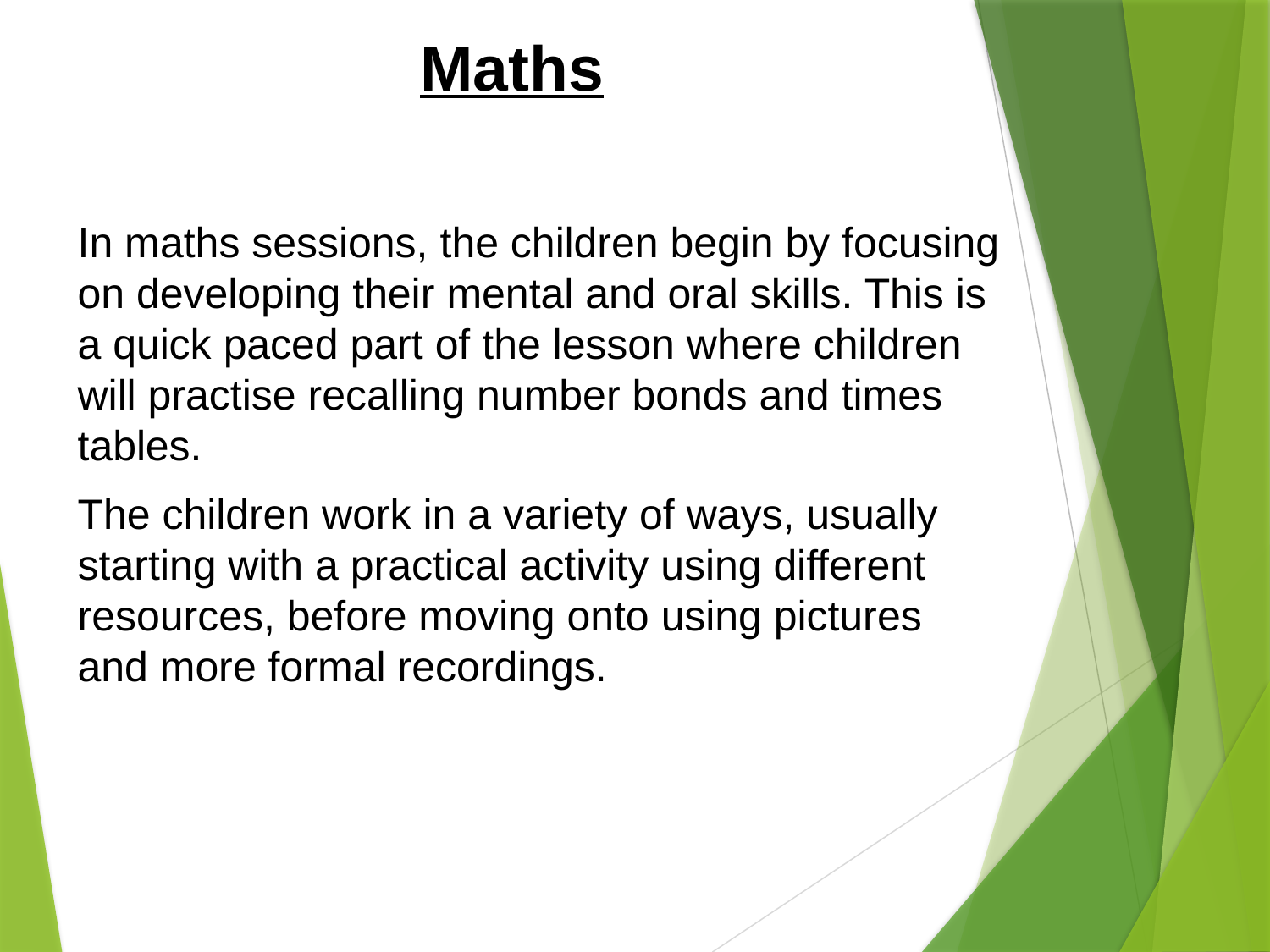

# Maths

In maths sessions, the children begin by focusing on developing their mental and oral skills. This is a quick paced part of the lesson where children will practise recalling number bonds and times tables.
The children work in a variety of ways, usually starting with a practical activity using different resources, before moving onto using pictures and more formal recordings.